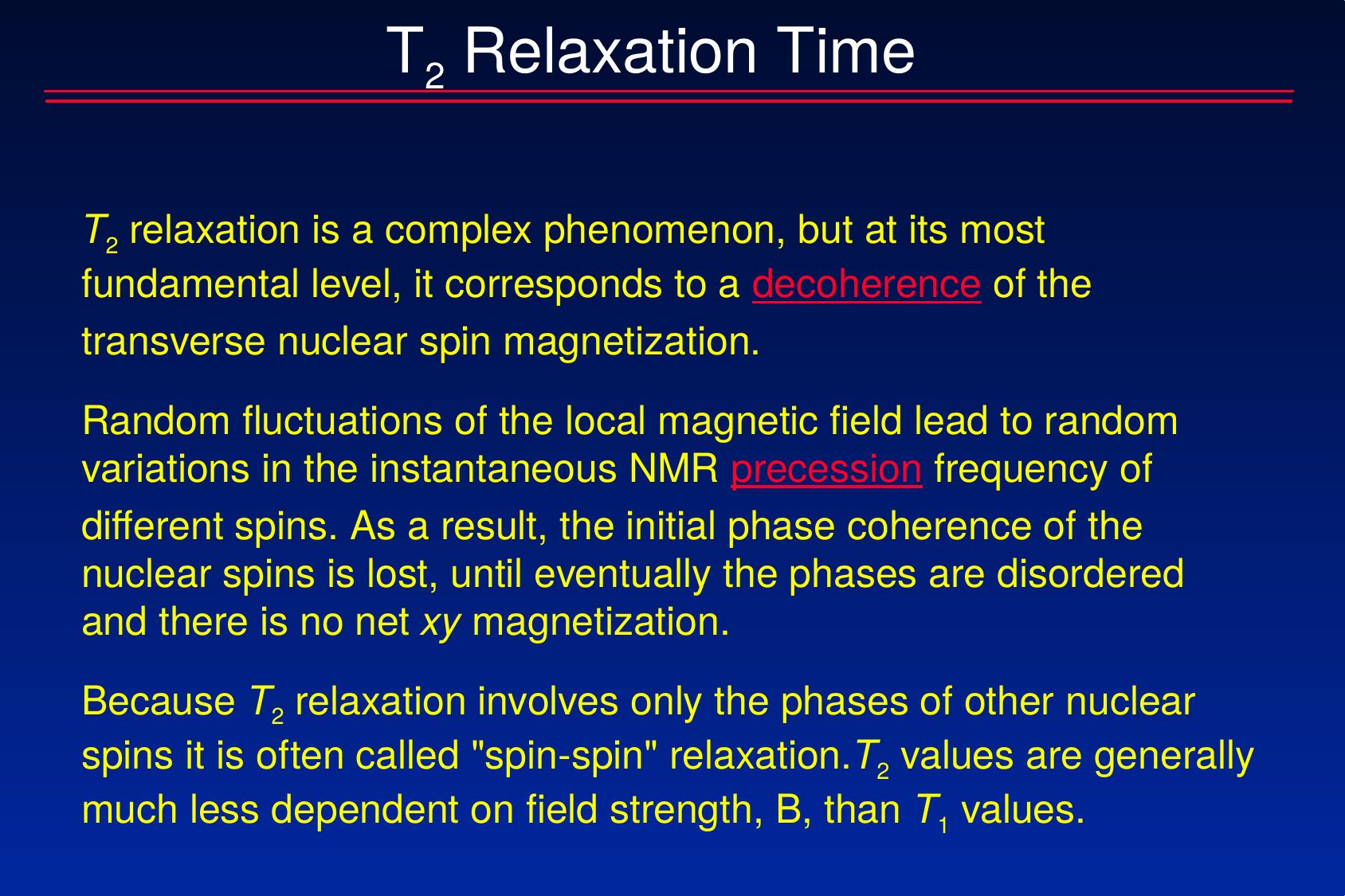

T2 Relaxation Time

T2 relaxation is a complex phenomenon, but at its most fundamental level, it corresponds to a decoherence of the transverse nuclear spin magnetization.

Random fluctuations of the local magnetic field lead to random variations in the instantaneous NMR precession frequency of different spins. As a result, the initial phase coherence of the nuclear spins is lost, until eventually the phases are disordered and there is no net xy magnetization.

Because T2 relaxation involves only the phases of other nuclear spins it is often called "spin-spin" relaxation.T2 values are generally much less dependent on field strength, B, than T1 values.